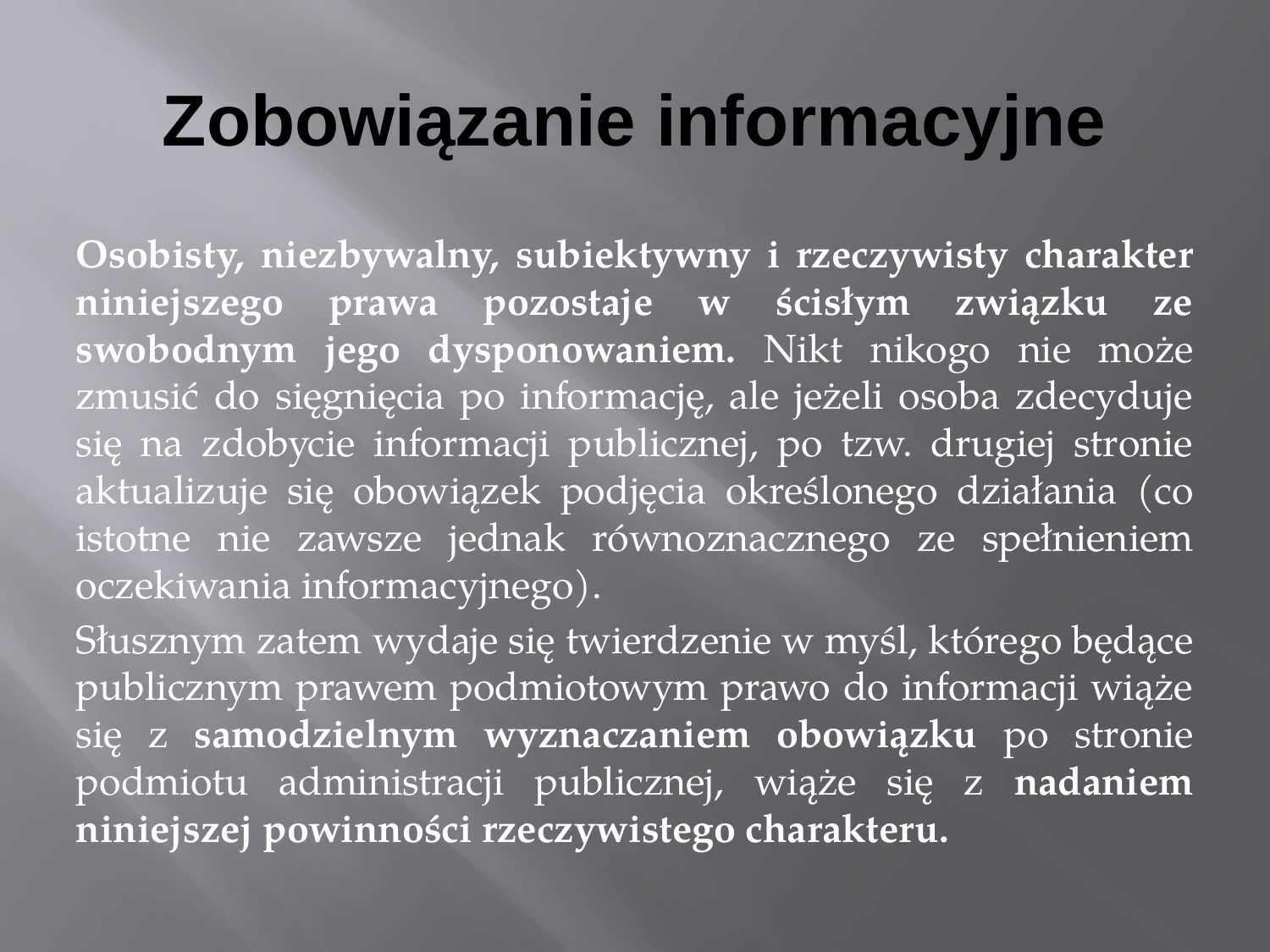

# Zobowiązanie informacyjne
Osobisty, niezbywalny, subiektywny i rzeczywisty charakter niniejszego prawa pozostaje w ścisłym związku ze swobodnym jego dysponowaniem. Nikt nikogo nie może zmusić do sięgnięcia po informację, ale jeżeli osoba zdecyduje się na zdobycie informacji publicznej, po tzw. drugiej stronie aktualizuje się obowiązek podjęcia określonego działania (co istotne nie zawsze jednak równoznacznego ze spełnieniem oczekiwania informacyjnego).
Słusznym zatem wydaje się twierdzenie w myśl, którego będące publicznym prawem podmiotowym prawo do informacji wiąże się z samodzielnym wyznaczaniem obowiązku po stronie podmiotu administracji publicznej, wiąże się z nadaniem niniejszej powinności rzeczywistego charakteru.